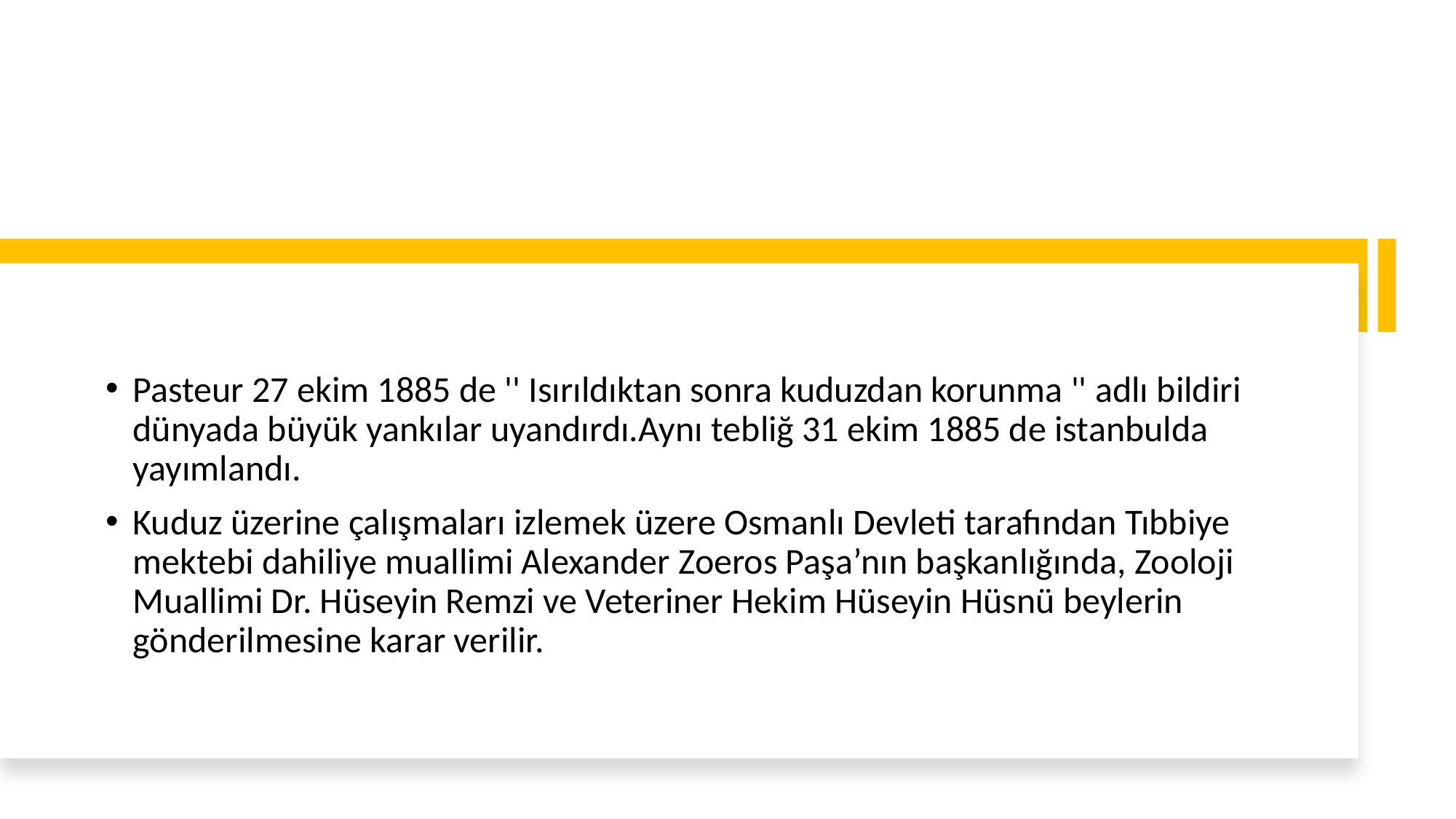

#

Pasteur 27 ekim 1885 de '' Isırıldıktan sonra kuduzdan korunma '' adlı bildiri dünyada büyük yankılar uyandırdı.Aynı tebliğ 31 ekim 1885 de istanbulda yayımlandı.
Kuduz üzerine çalışmaları izlemek üzere Osmanlı Devleti tarafından Tıbbiye mektebi dahiliye muallimi Alexander Zoeros Paşa’nın başkanlığında, Zooloji Muallimi Dr. Hüseyin Remzi ve Veteriner Hekim Hüseyin Hüsnü beylerin gönderilmesine karar verilir.